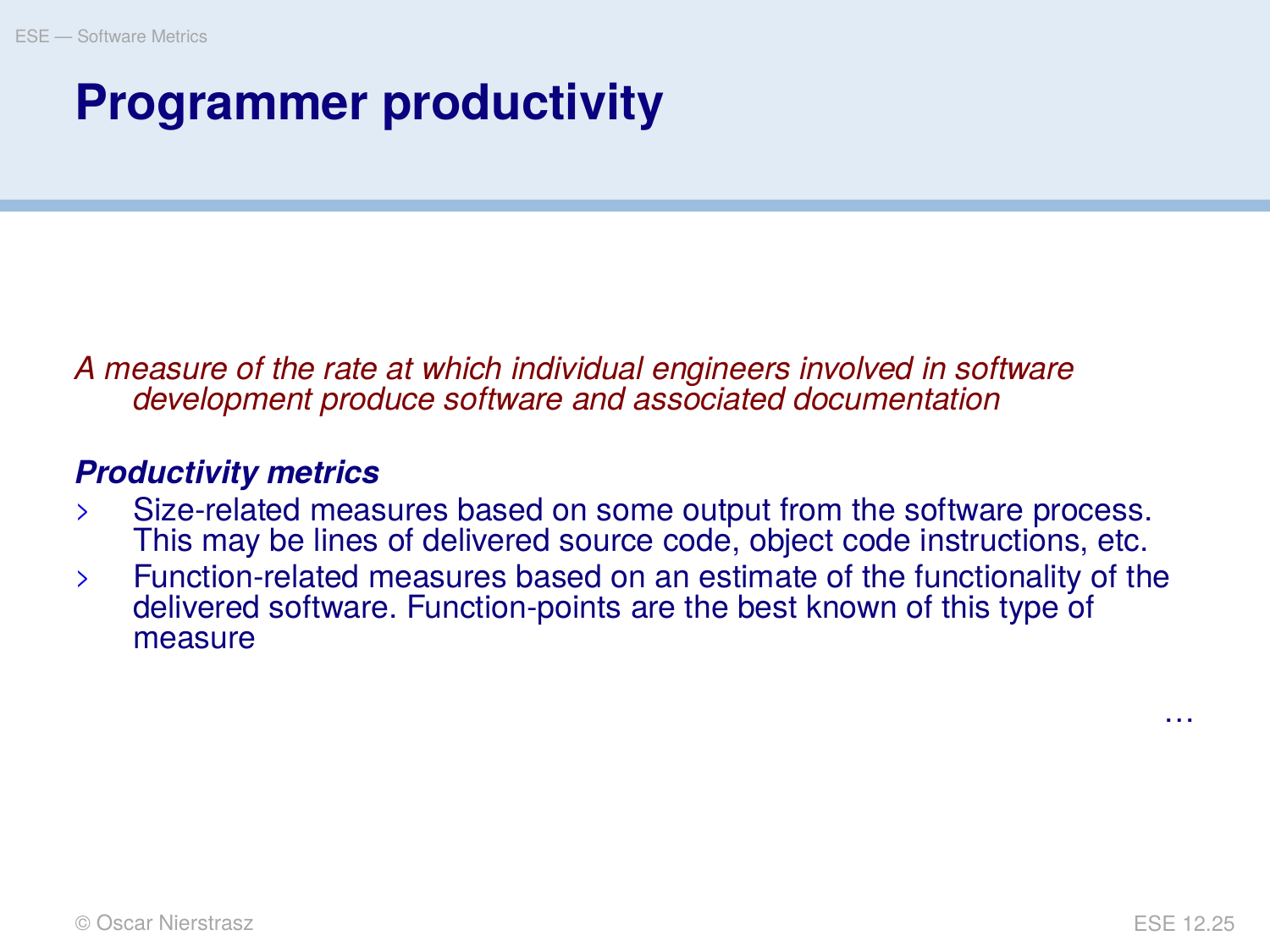

ESE — Software Metrics
# Programmer productivity
A measure of the rate at which individual engineers involved in software development produce software and associated documentation

Productivity metrics
Size-related measures based on some output from the software process. This may be lines of delivered source code, object code instructions, etc.
Function-related measures based on an estimate of the functionality of the delivered software. Function-points are the best known of this type of measure

…
© Oscar Nierstrasz
ESE 12.25